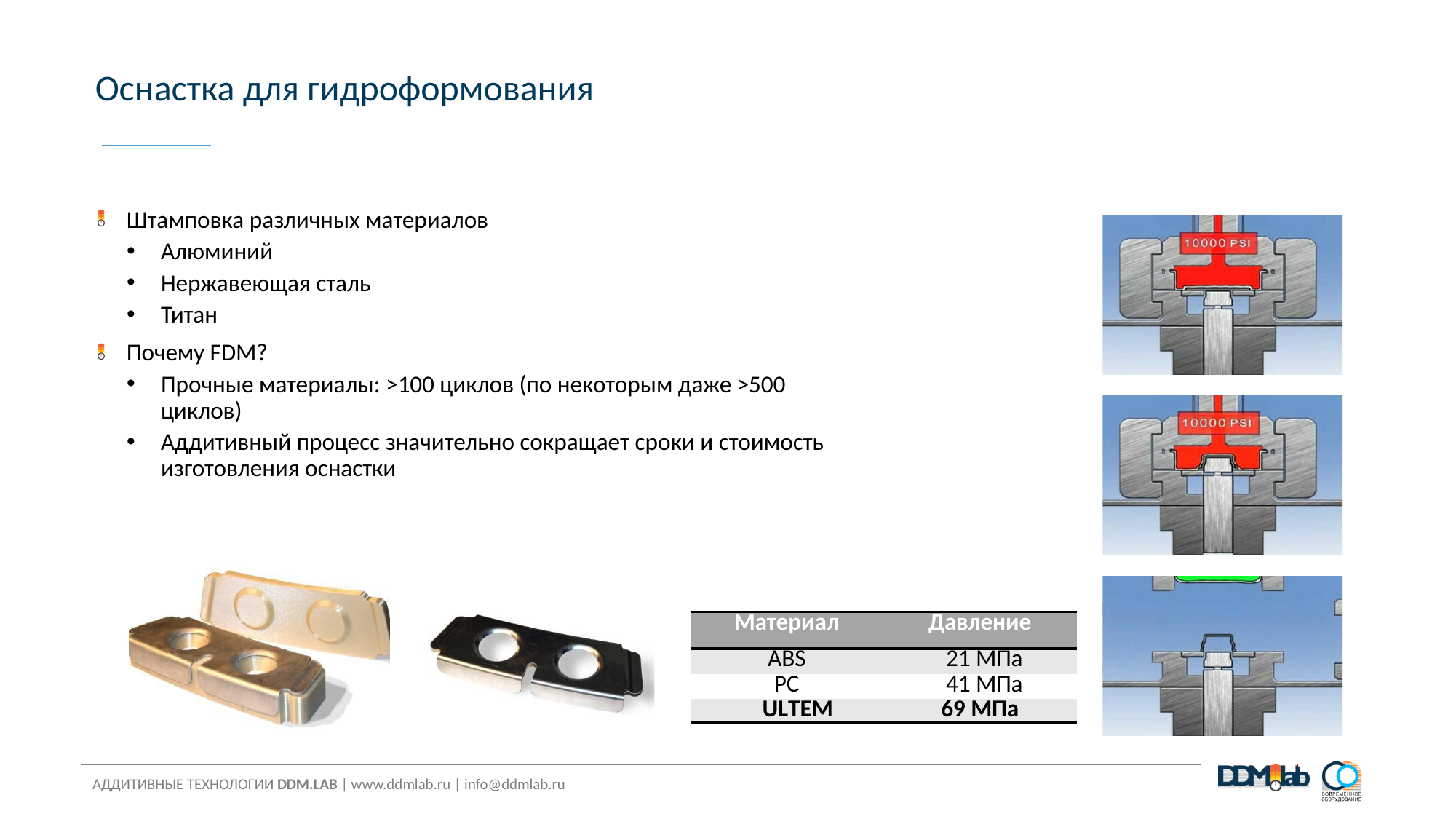

Оснастка для гидроформования
Штамповка различных материалов
Алюминий
Нержавеющая сталь
Титан
Почему FDM?
Прочные материалы: >100 циклов (по некоторым даже >500 циклов)
Аддитивный процесс значительно сокращает сроки и стоимость изготовления оснастки

| Материал | Давление |
| --- | --- |
| ABS | 21 МПа |
| PC | 41 МПа |
| ULTEM | 69 МПа |